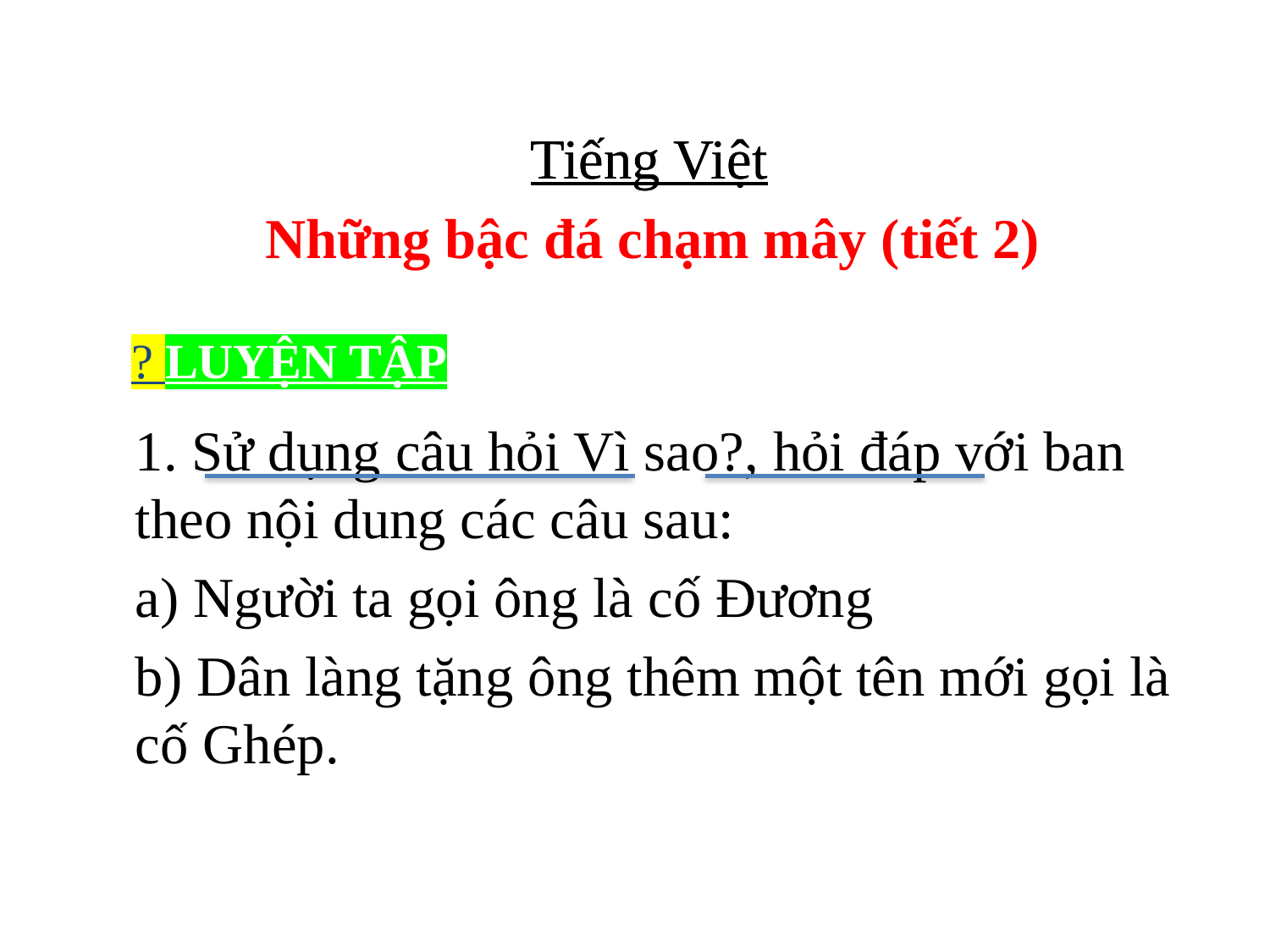

Tiếng Việt
Tiếng Việt
Những bậc đá chạm mây (tiết 2)

? LUYỆN TẬP
1. Sử dụng câu hỏi Vì sao?, hỏi đáp với ban theo nội dung các câu sau:
a) Người ta gọi ông là cố Đương
b) Dân làng tặng ông thêm một tên mới gọi là cố Ghép.